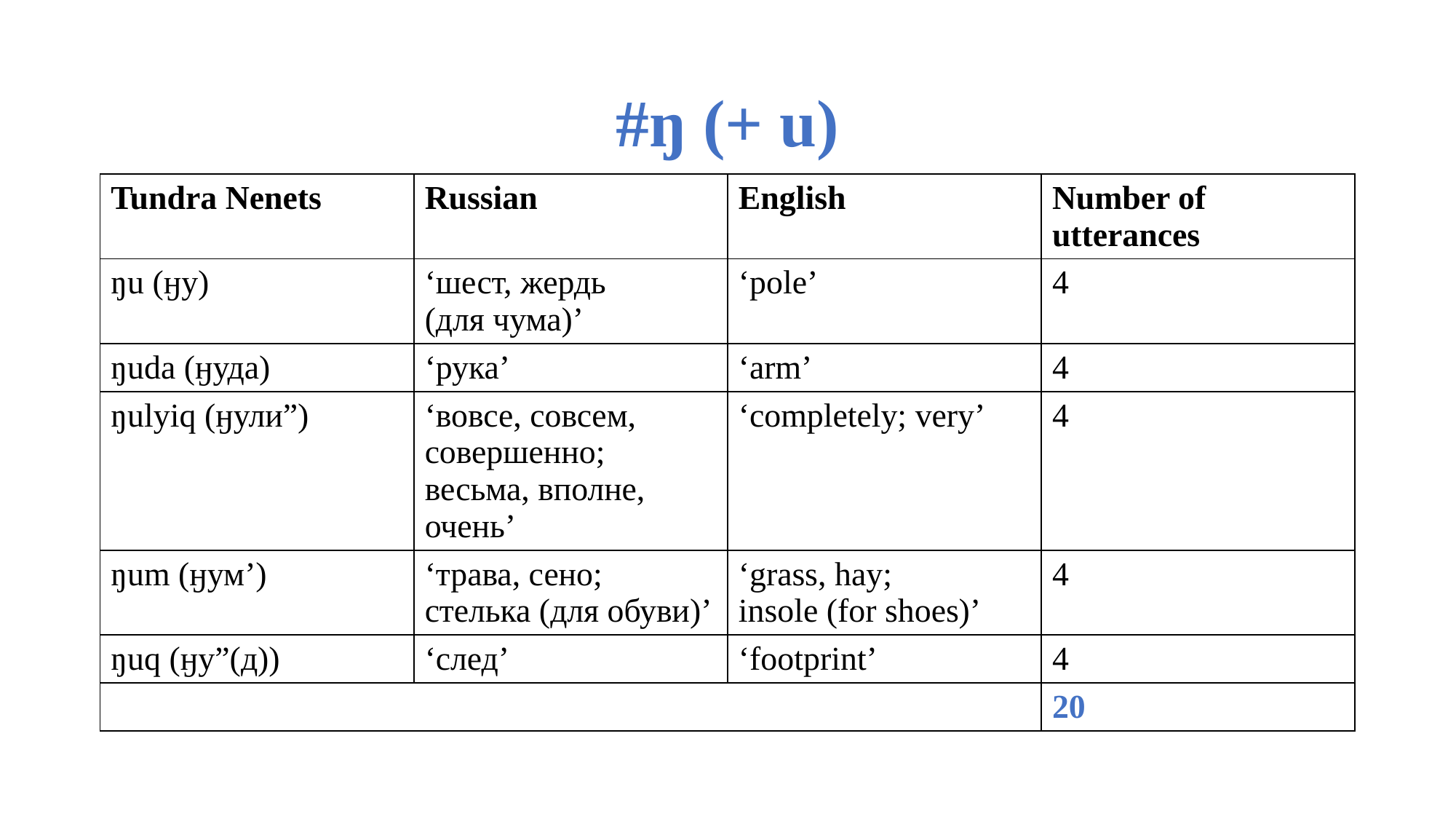

# #ŋ (+ u)
| Tundra Nenets | Russian | English | Number of utterances |
| --- | --- | --- | --- |
| ŋu (ӈу) | ‘шест, жердь (для чума)’ | ‘pole’ | 4 |
| ŋuda (ӈуда) | ‘рука’ | ‘arm’ | 4 |
| ŋulyiq (ӈули”) | ‘вовсе, совсем, совершенно; весьма, вполне, очень’ | ‘completely; very’ | 4 |
| ŋum (ӈум’) | ‘трава, сено; стелька (для обуви)’ | ‘grass, hay; insole (for shoes)’ | 4 |
| ŋuq (ӈу”(д)) | ‘след’ | ‘footprint’ | 4 |
|  |  |  | 20 |